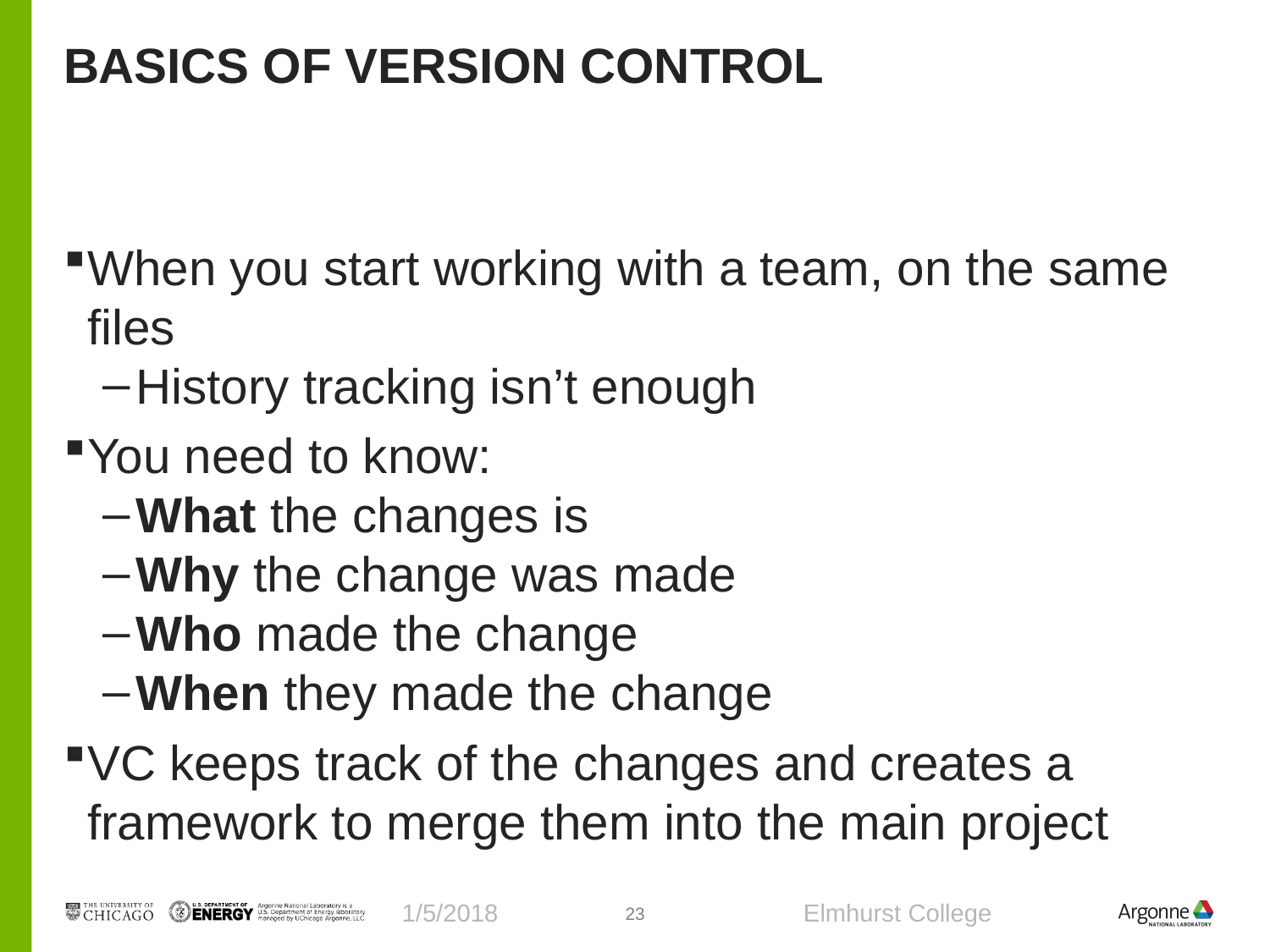

# Basics of version control

When you start working with a team, on the same files
History tracking isn’t enough
You need to know:
What the changes is
Why the change was made
Who made the change
When they made the change
VC keeps track of the changes and creates a framework to merge them into the main project
1/5/2018
Elmhurst College
23